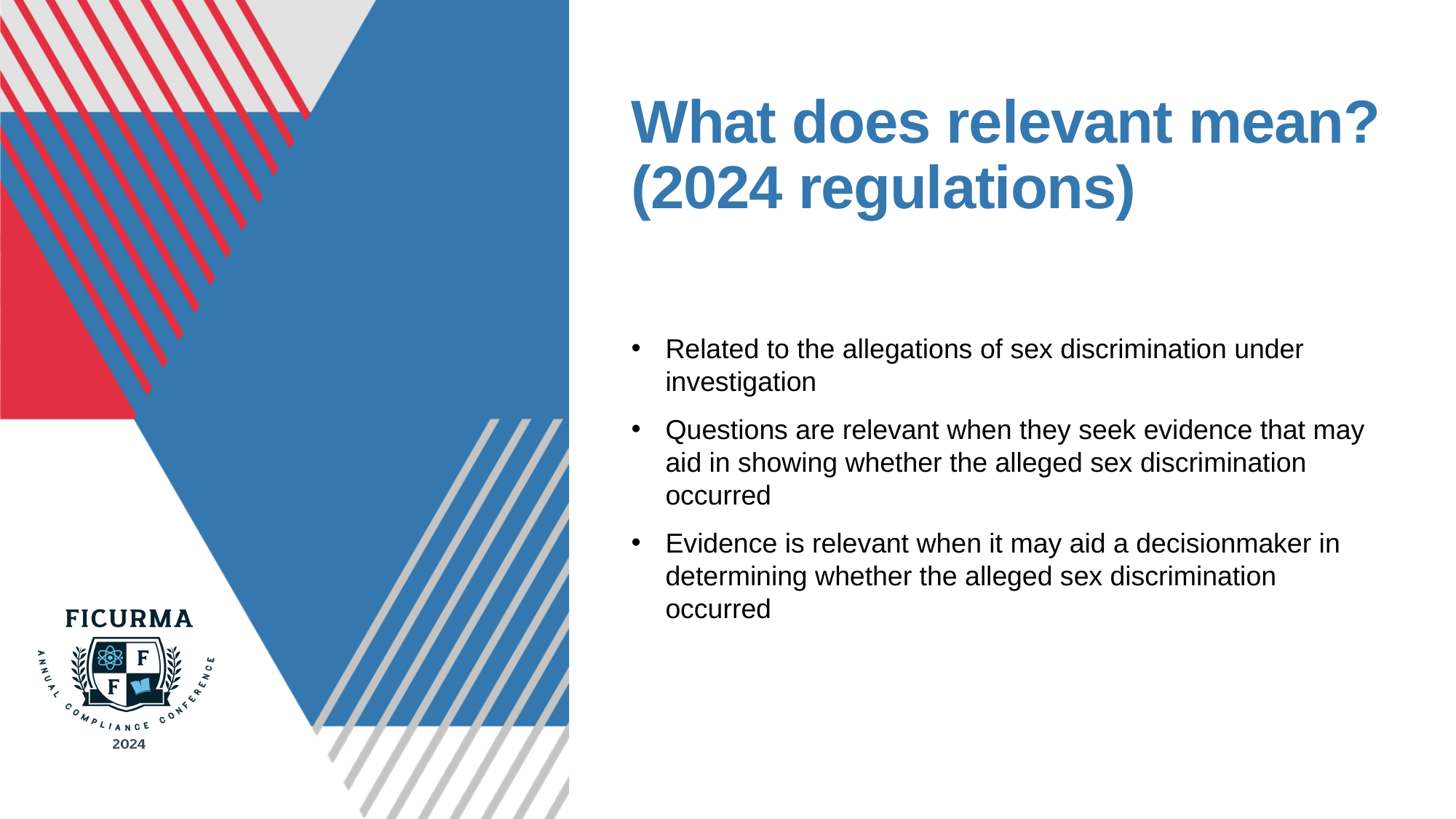

# What does relevant mean? (2024 regulations)
Related to the allegations of sex discrimination under investigation
Questions are relevant when they seek evidence that may aid in showing whether the alleged sex discrimination occurred
Evidence is relevant when it may aid a decisionmaker in determining whether the alleged sex discrimination occurred